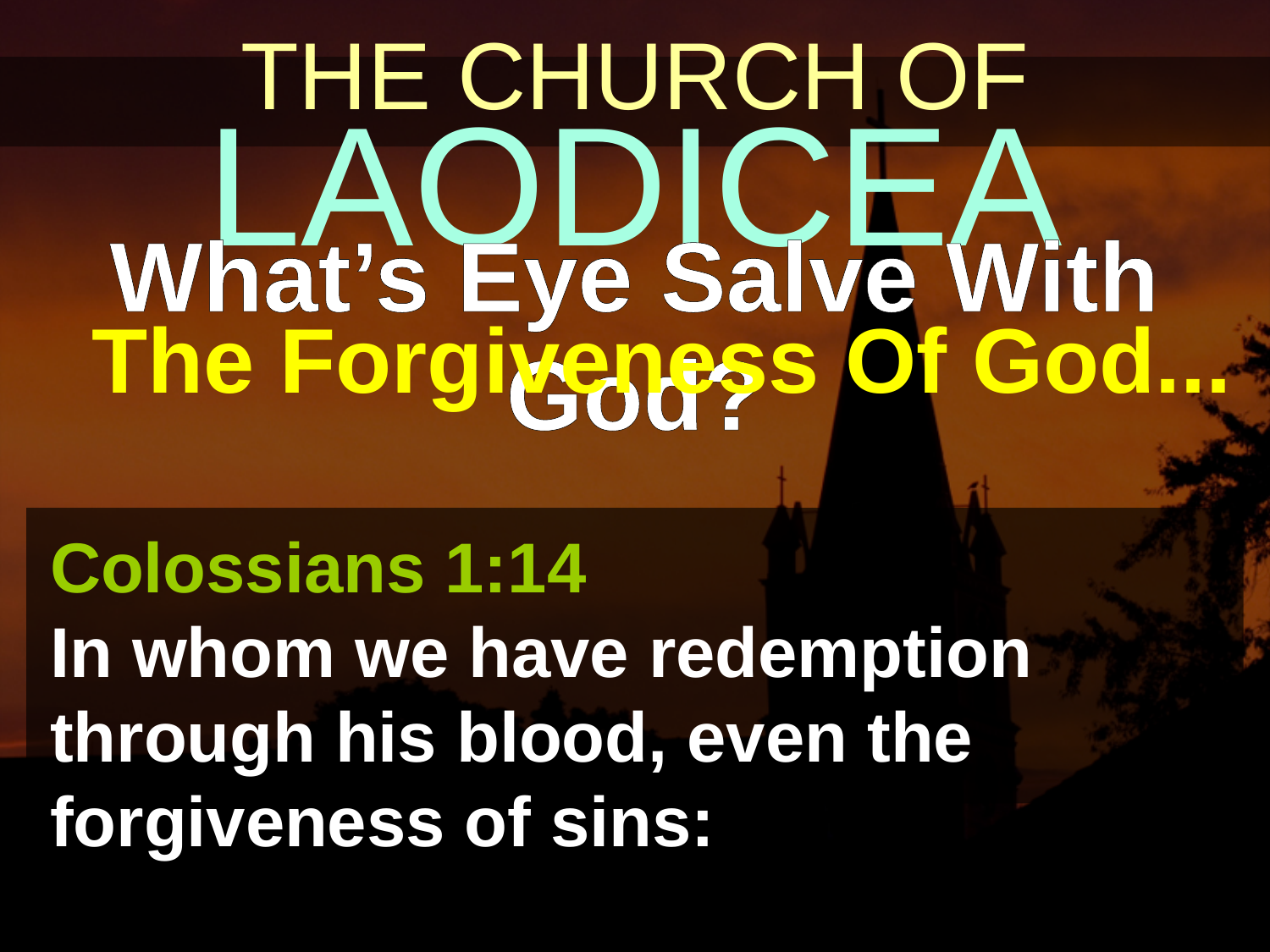

THE CHURCH OF

LAODICEA
What’s Eye Salve With God?
The Forgiveness Of God...

Colossians 1:14
In whom we have redemption through his blood, even the forgiveness of sins: